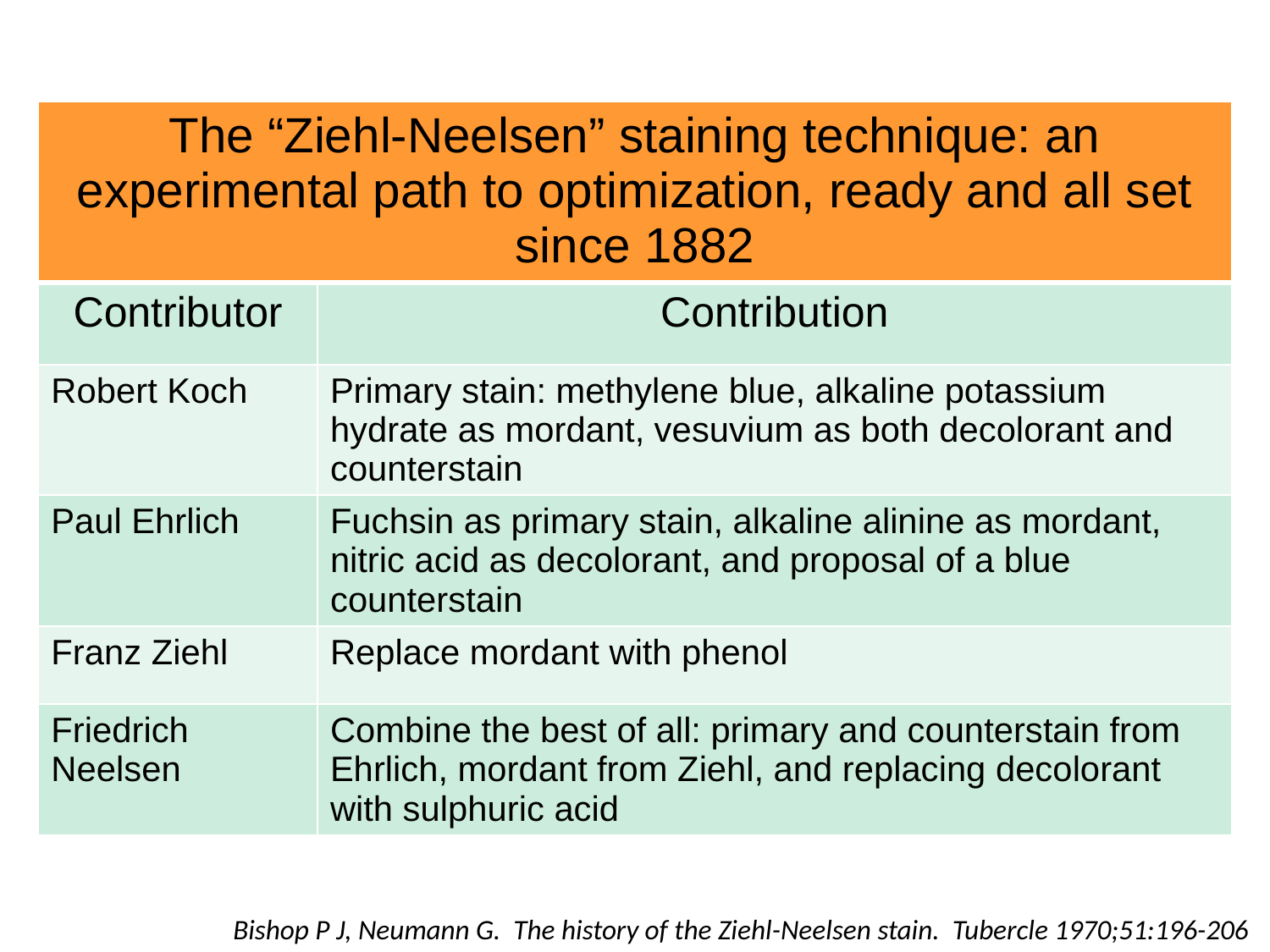

| The “Ziehl-Neelsen” staining technique: an experimental path to optimization, ready and all set since 1882 |  |
| --- | --- |
| Contributor | Contribution |
| Robert Koch | Primary stain: methylene blue, alkaline potassium hydrate as mordant, vesuvium as both decolorant and counterstain |
| Paul Ehrlich | Fuchsin as primary stain, alkaline alinine as mordant, nitric acid as decolorant, and proposal of a blue counterstain |
| Franz Ziehl | Replace mordant with phenol |
| Friedrich Neelsen | Combine the best of all: primary and counterstain from Ehrlich, mordant from Ziehl, and replacing decolorant with sulphuric acid |
Bishop P J, Neumann G.  The history of the Ziehl-Neelsen stain.  Tubercle 1970;51:196-206